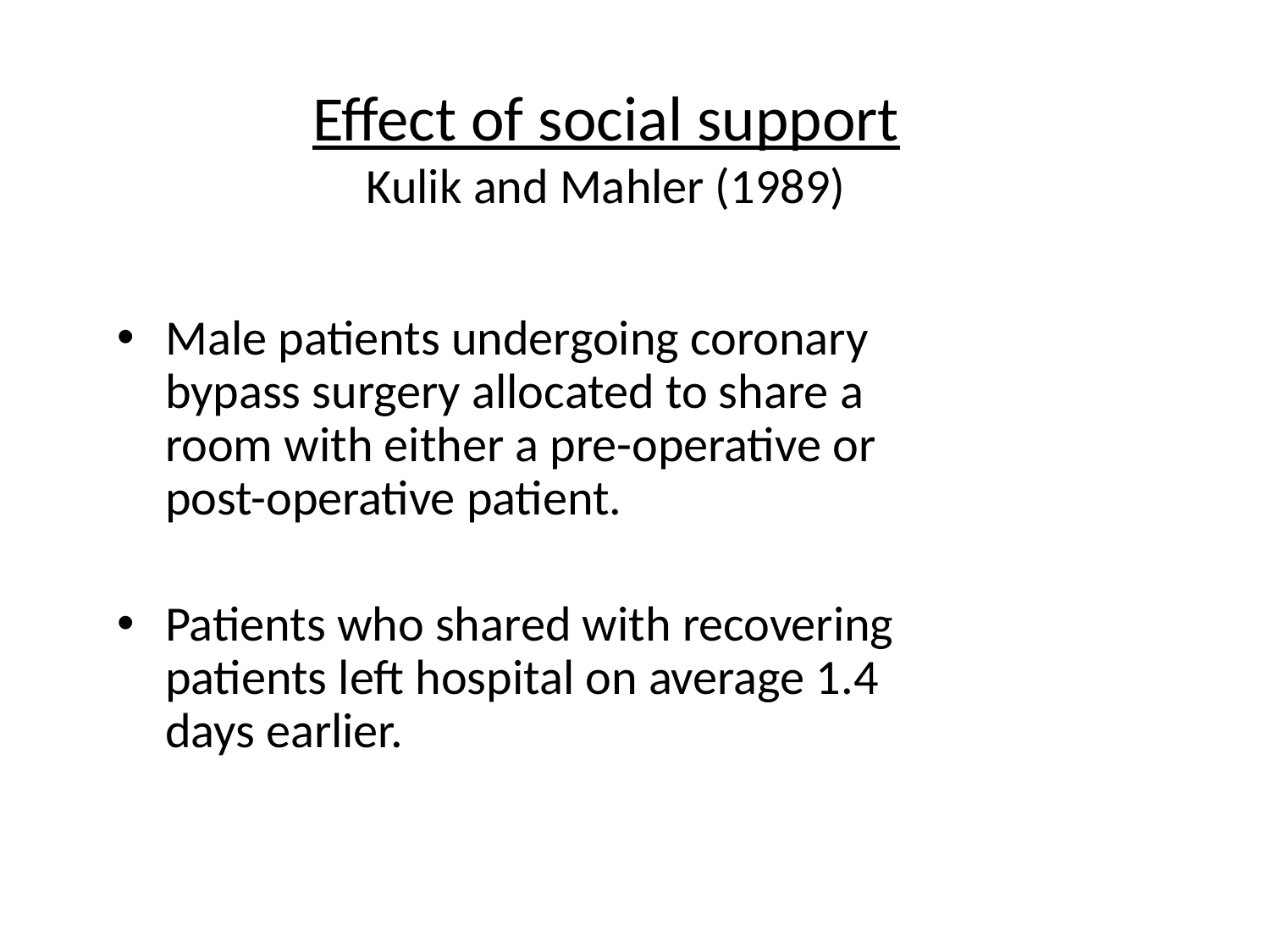

# Effect of social support Kulik and Mahler (1989)
Male patients undergoing coronary bypass surgery allocated to share a room with either a pre-operative or post-operative patient.

Patients who shared with recovering patients left hospital on average 1.4 days earlier.